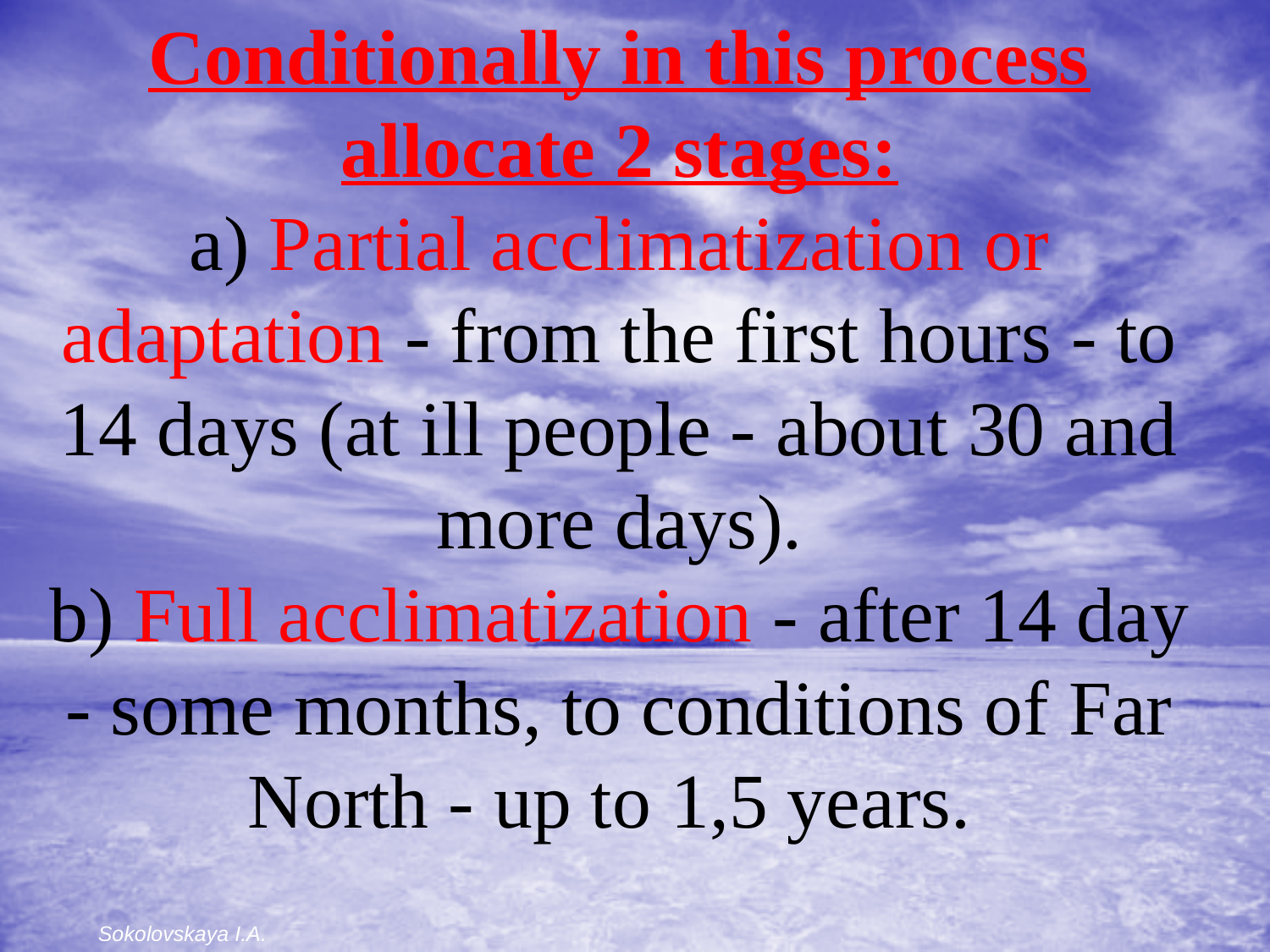

Conditionally in this process allocate 2 stages:
а) Partial acclimatization or adaptation - from the first hours - to 14 days (at ill people - about 30 and more days).
b) Full acclimatization - after 14 day - some months, to conditions of Far North - up to 1,5 years.
Sokolovskaya I.A.